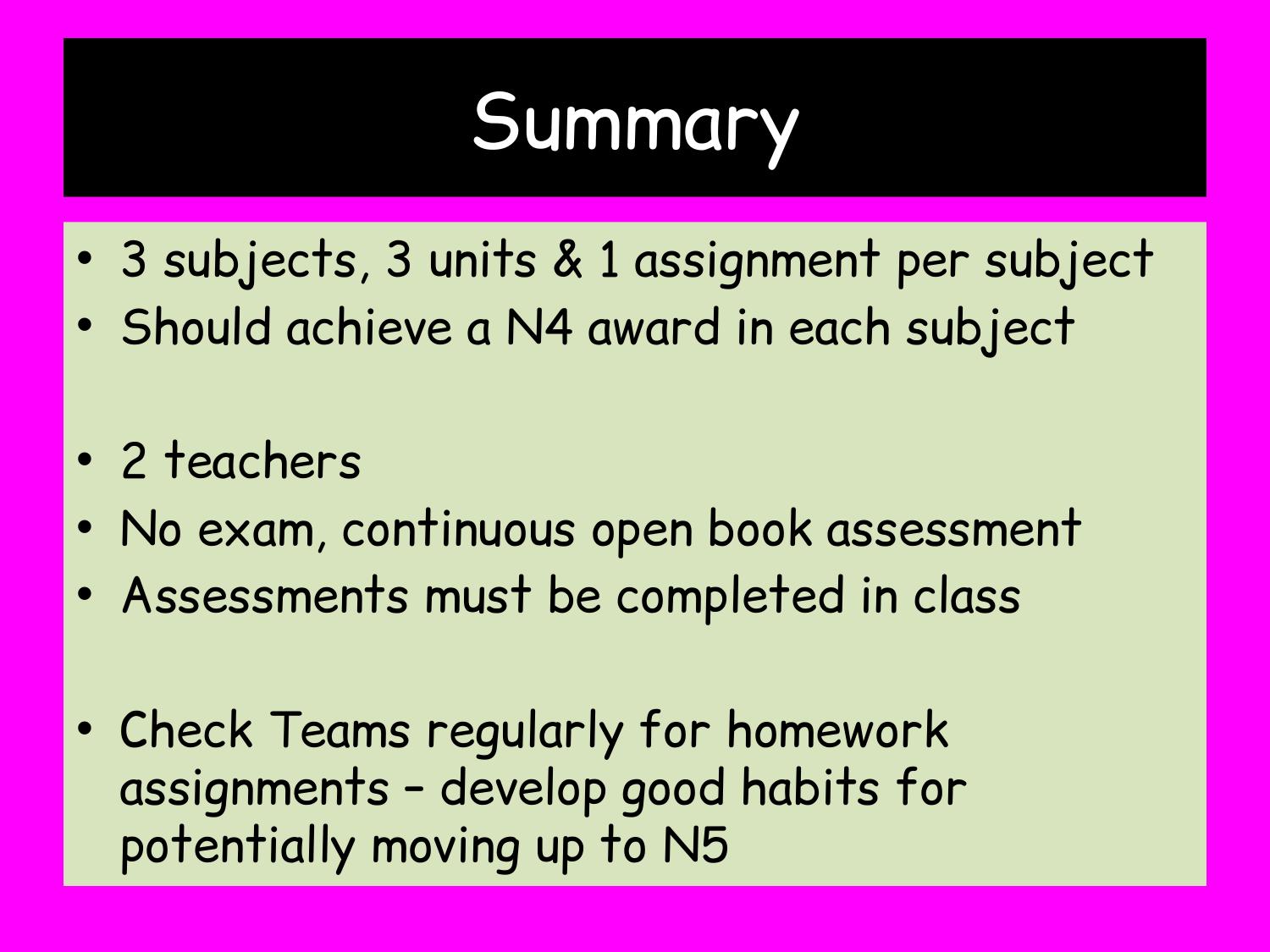

# Summary
3 subjects, 3 units & 1 assignment per subject
Should achieve a N4 award in each subject

2 teachers
No exam, continuous open book assessment
Assessments must be completed in class

Check Teams regularly for homework assignments – develop good habits for potentially moving up to N5